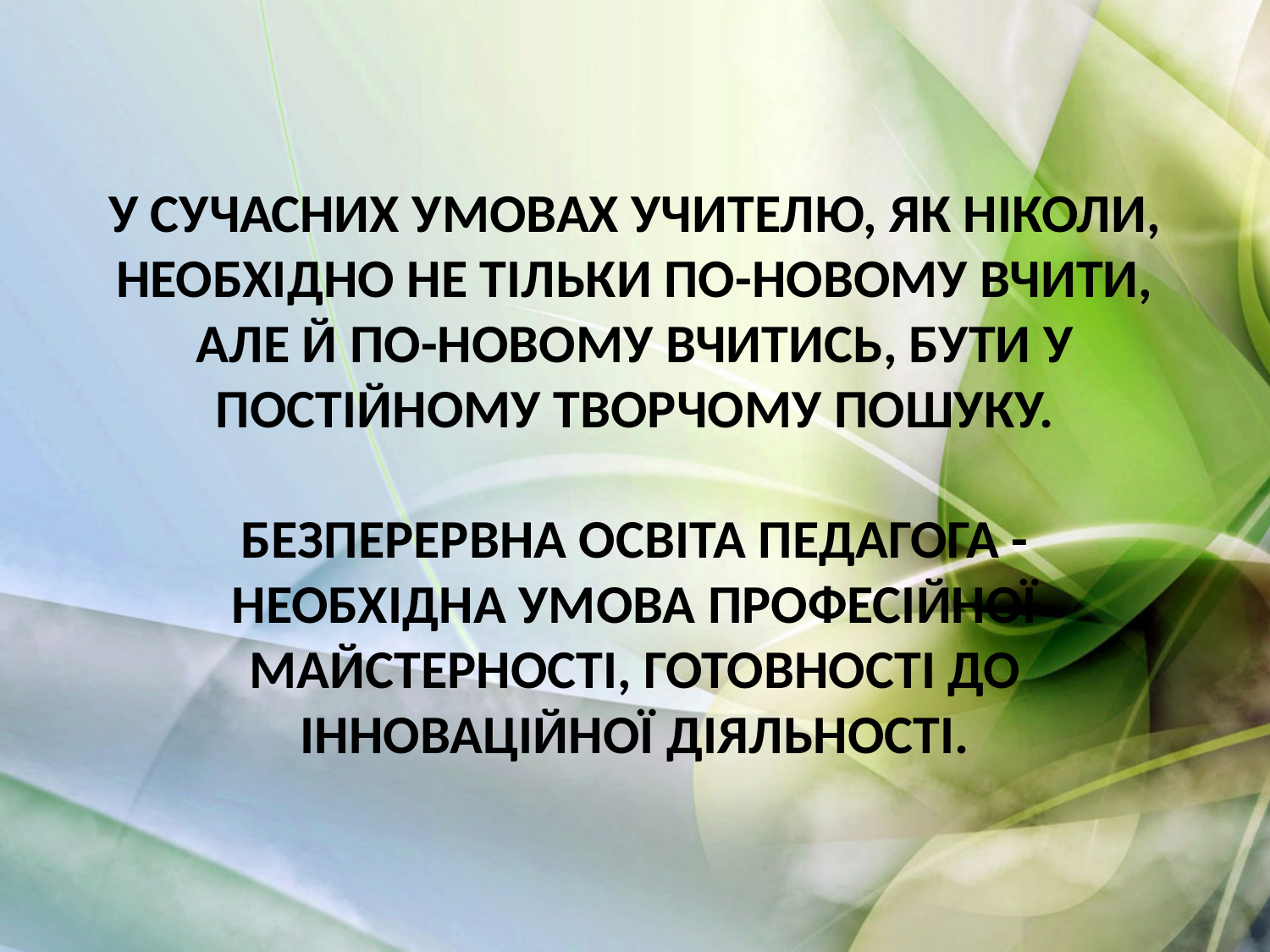

# У сучасних умовах учителю, як ніколи, необхідно не тільки по-новому вчити, але й по-новому вчитись, бути у постійному творчому пошуку. Безперервна освіта педагога - необхідна умова професійної майстерності, готовності до інноваційної діяльності.